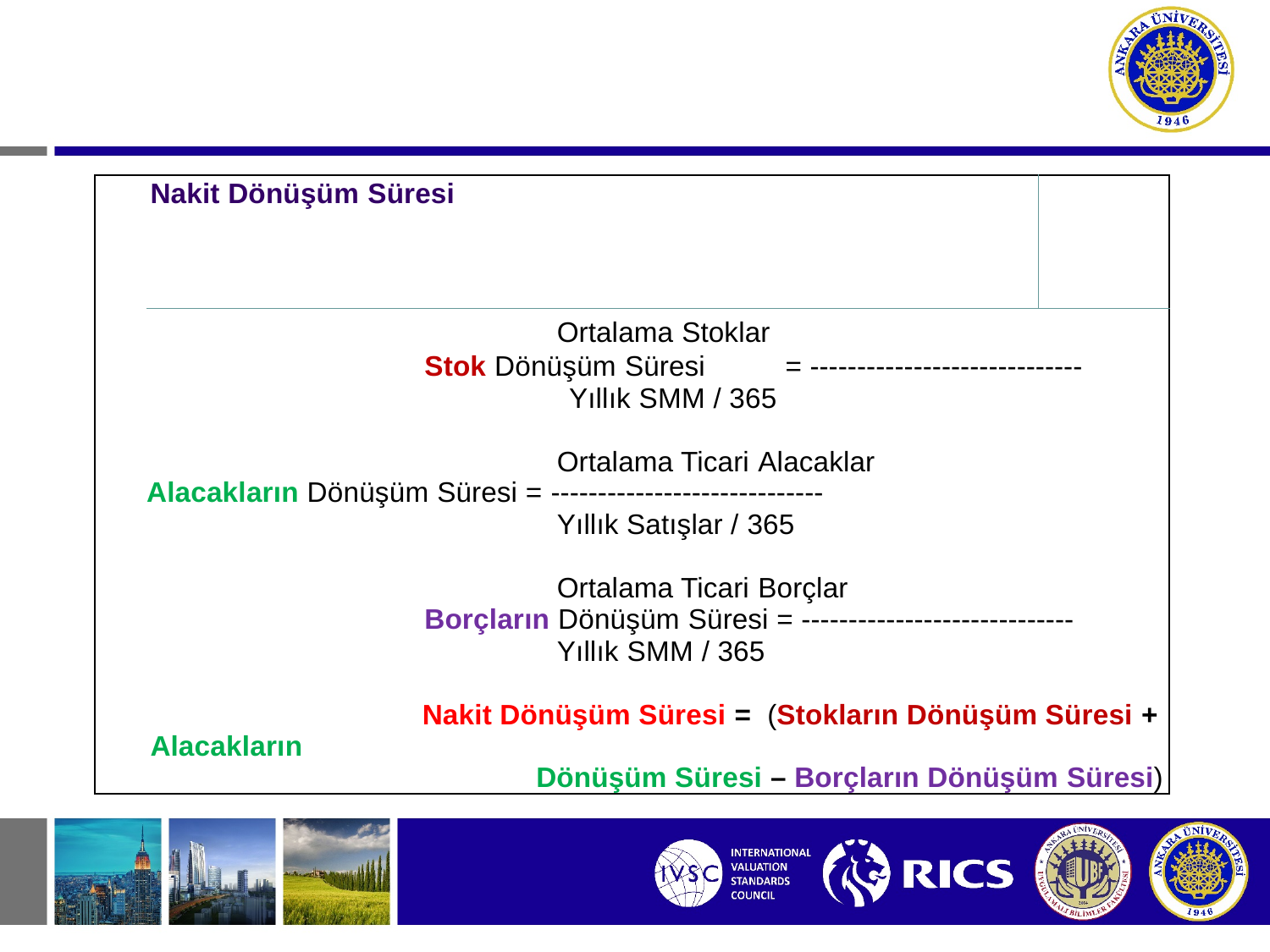

|  | Nakit Dönüşüm Süresi |  |
| --- | --- | --- |
|  | Ortalama Stoklar Stok Dönüşüm Süresi = ----------------------------- Yıllık SMM / 365 Ortalama Ticari Alacaklar Alacakların Dönüşüm Süresi = ----------------------------- Yıllık Satışlar / 365 Ortalama Ticari Borçlar Borçların Dönüşüm Süresi = ----------------------------- Yıllık SMM / 365 Nakit Dönüşüm Süresi = (Stokların Dönüşüm Süresi + Alacakların Dönüşüm Süresi – Borçların Dönüşüm Süresi) |  |